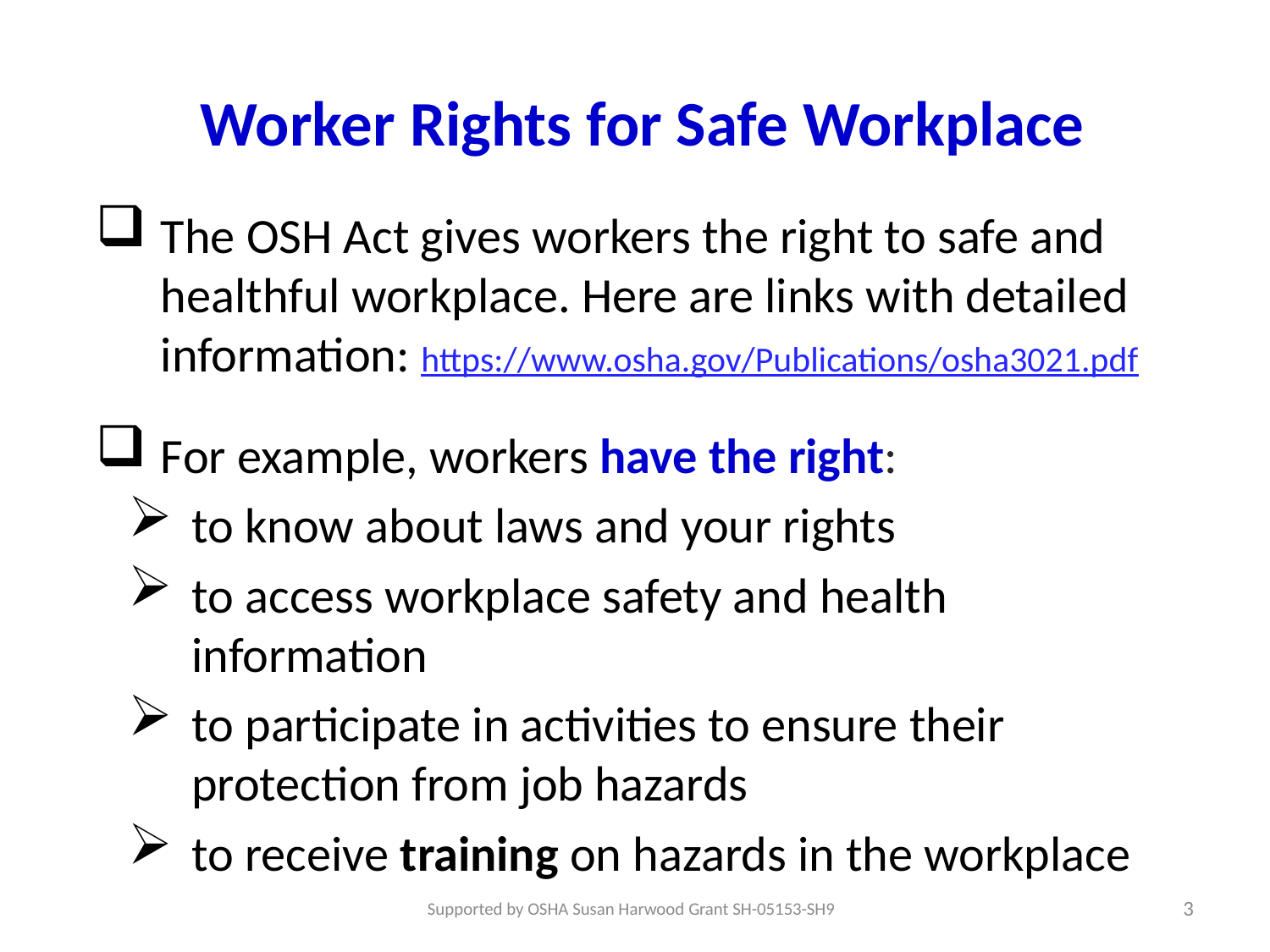

# Worker Rights for Safe Workplace
The OSH Act gives workers the right to safe and healthful workplace. Here are links with detailed information: https://www.osha.gov/Publications/osha3021.pdf

For example, workers have the right:
to know about laws and your rights
to access workplace safety and health information
to participate in activities to ensure their protection from job hazards
to receive training on hazards in the workplace
3
Supported by OSHA Susan Harwood Grant SH-05153-SH9